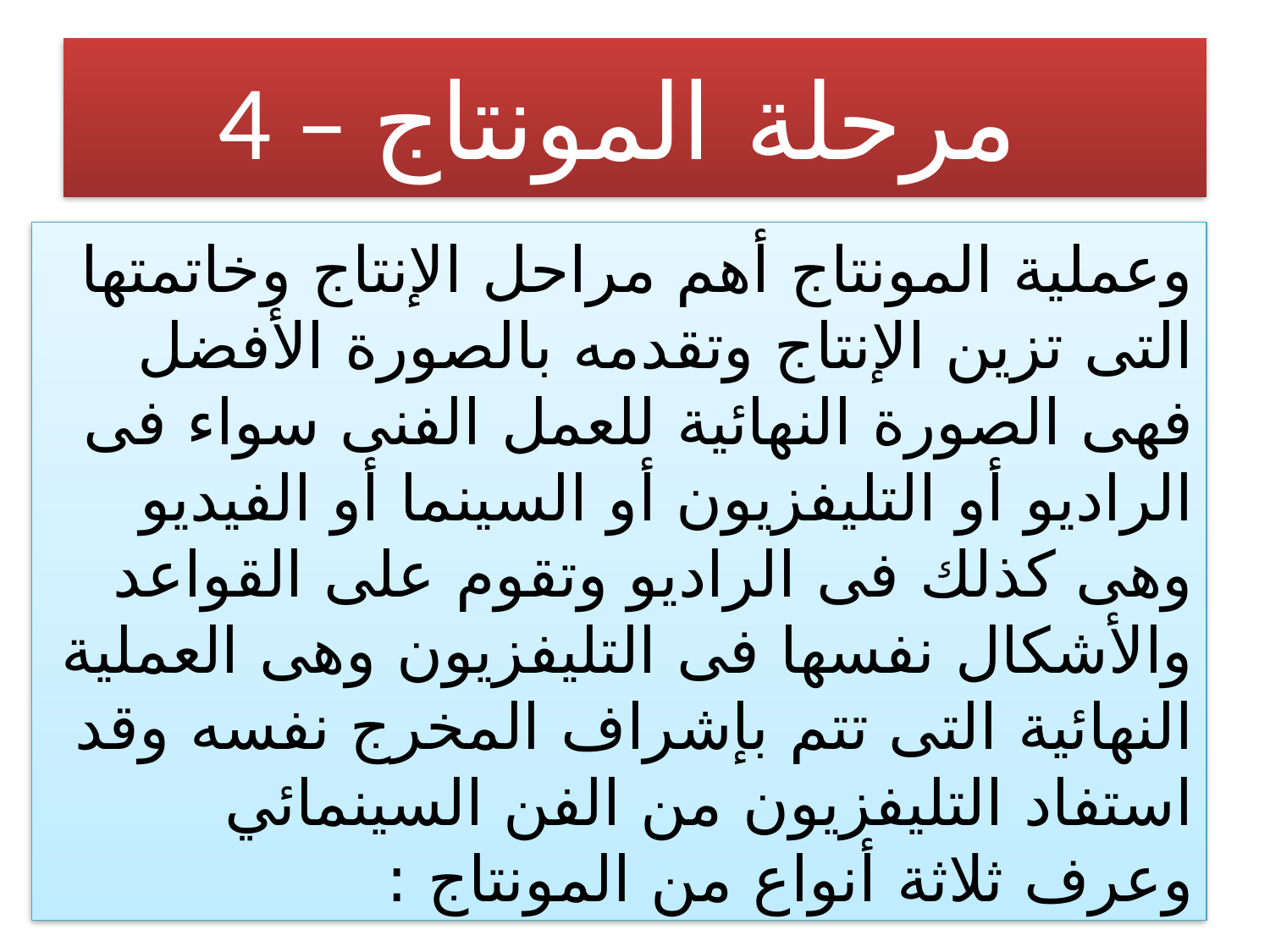

# 4 – مرحلة المونتاج
وعملية المونتاج أهم مراحل الإنتاج وخاتمتها التى تزين الإنتاج وتقدمه بالصورة الأفضل فهى الصورة النهائية للعمل الفنى سواء فى الراديو أو التليفزيون أو السينما أو الفيديو وهى كذلك فى الراديو وتقوم على القواعد والأشكال نفسها فى التليفزيون وهى العملية النهائية التى تتم بإشراف المخرج نفسه وقد استفاد التليفزيون من الفن السينمائي وعرف ثلاثة أنواع من المونتاج :